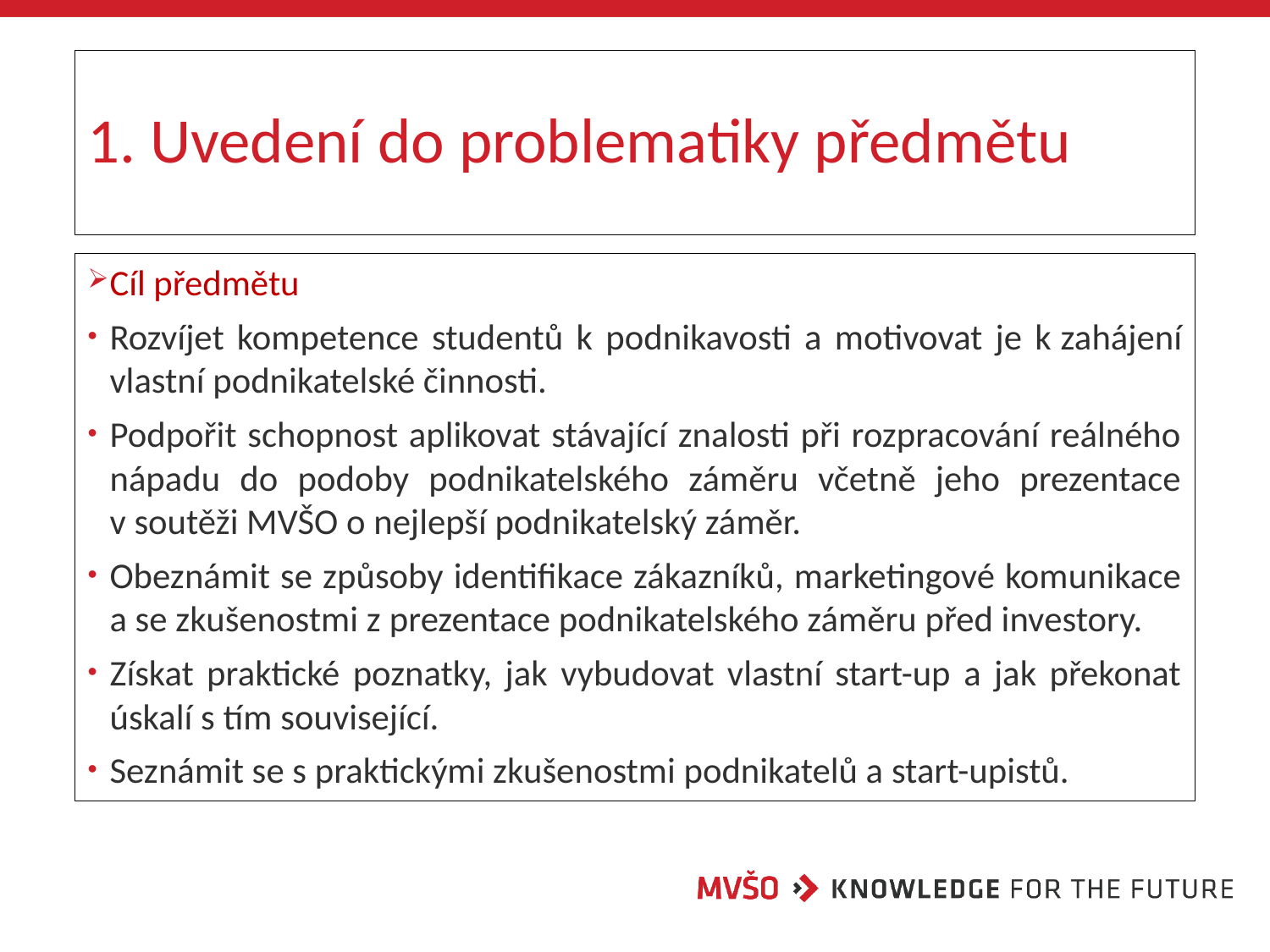

# 1. Uvedení do problematiky předmětu
Cíl předmětu
Rozvíjet kompetence studentů k podnikavosti a motivovat je k zahájení vlastní podnikatelské činnosti.
Podpořit schopnost aplikovat stávající znalosti při rozpracování reálného nápadu do podoby podnikatelského záměru včetně jeho prezentace v soutěži MVŠO o nejlepší podnikatelský záměr.
Obeznámit se způsoby identifikace zákazníků, marketingové komunikace a se zkušenostmi z prezentace podnikatelského záměru před investory.
Získat praktické poznatky, jak vybudovat vlastní start-up a jak překonat úskalí s tím související.
Seznámit se s praktickými zkušenostmi podnikatelů a start-upistů.